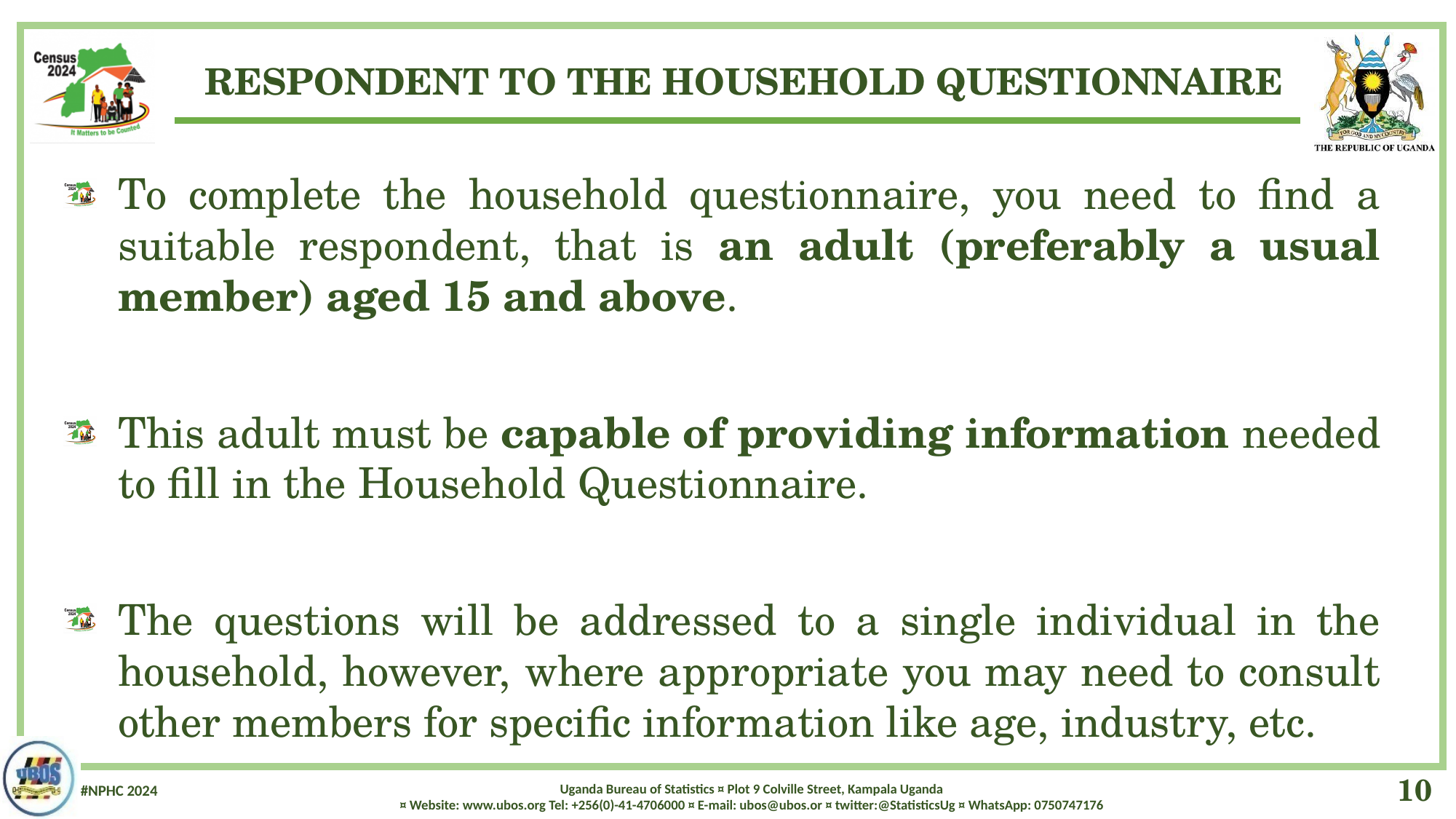

RESPONDENT TO THE HOUSEHOLD QUESTIONNAIRE
To complete the household questionnaire, you need to find a suitable respondent, that is an adult (preferably a usual member) aged 15 and above.

This adult must be capable of providing information needed to fill in the Household Questionnaire.

The questions will be addressed to a single individual in the household, however, where appropriate you may need to consult other members for specific information like age, industry, etc.